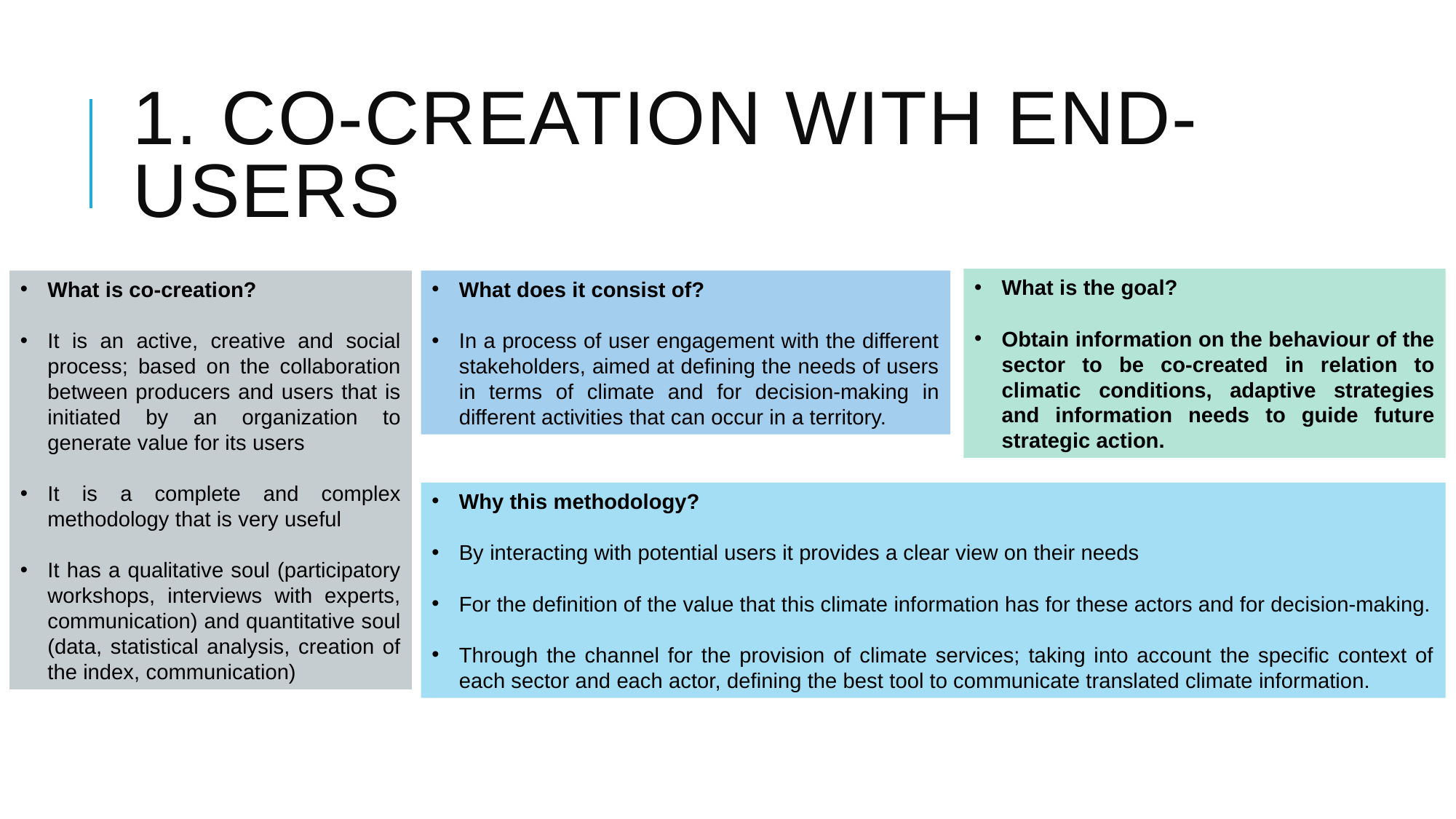

# 1. Co-creation with end-users
What is the goal?
Obtain information on the behaviour of the sector to be co-created in relation to climatic conditions, adaptive strategies and information needs to guide future strategic action.
What is co-creation?
It is an active, creative and social process; based on the collaboration between producers and users that is initiated by an organization to generate value for its users
It is a complete and complex methodology that is very useful
It has a qualitative soul (participatory workshops, interviews with experts, communication) and quantitative soul (data, statistical analysis, creation of the index, communication)
What does it consist of?
In a process of user engagement with the different stakeholders, aimed at defining the needs of users in terms of climate and for decision-making in different activities that can occur in a territory.
Why this methodology?
By interacting with potential users it provides a clear view on their needs
For the definition of the value that this climate information has for these actors and for decision-making.
Through the channel for the provision of climate services; taking into account the specific context of each sector and each actor, defining the best tool to communicate translated climate information.